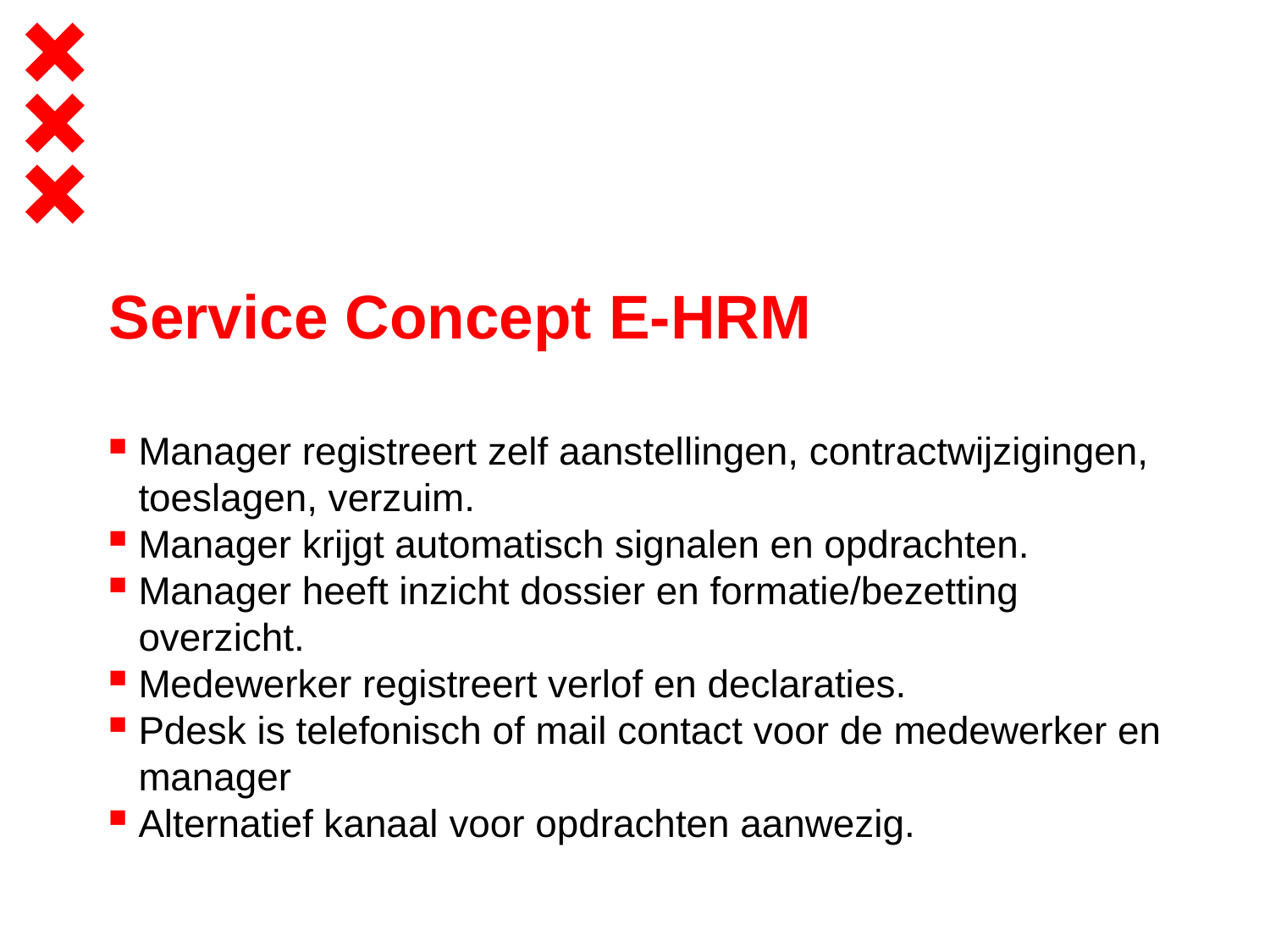

# Service Concept E-HRM
Manager registreert zelf aanstellingen, contractwijzigingen, toeslagen, verzuim.
Manager krijgt automatisch signalen en opdrachten.
Manager heeft inzicht dossier en formatie/bezetting overzicht.
Medewerker registreert verlof en declaraties.
Pdesk is telefonisch of mail contact voor de medewerker en manager
Alternatief kanaal voor opdrachten aanwezig.